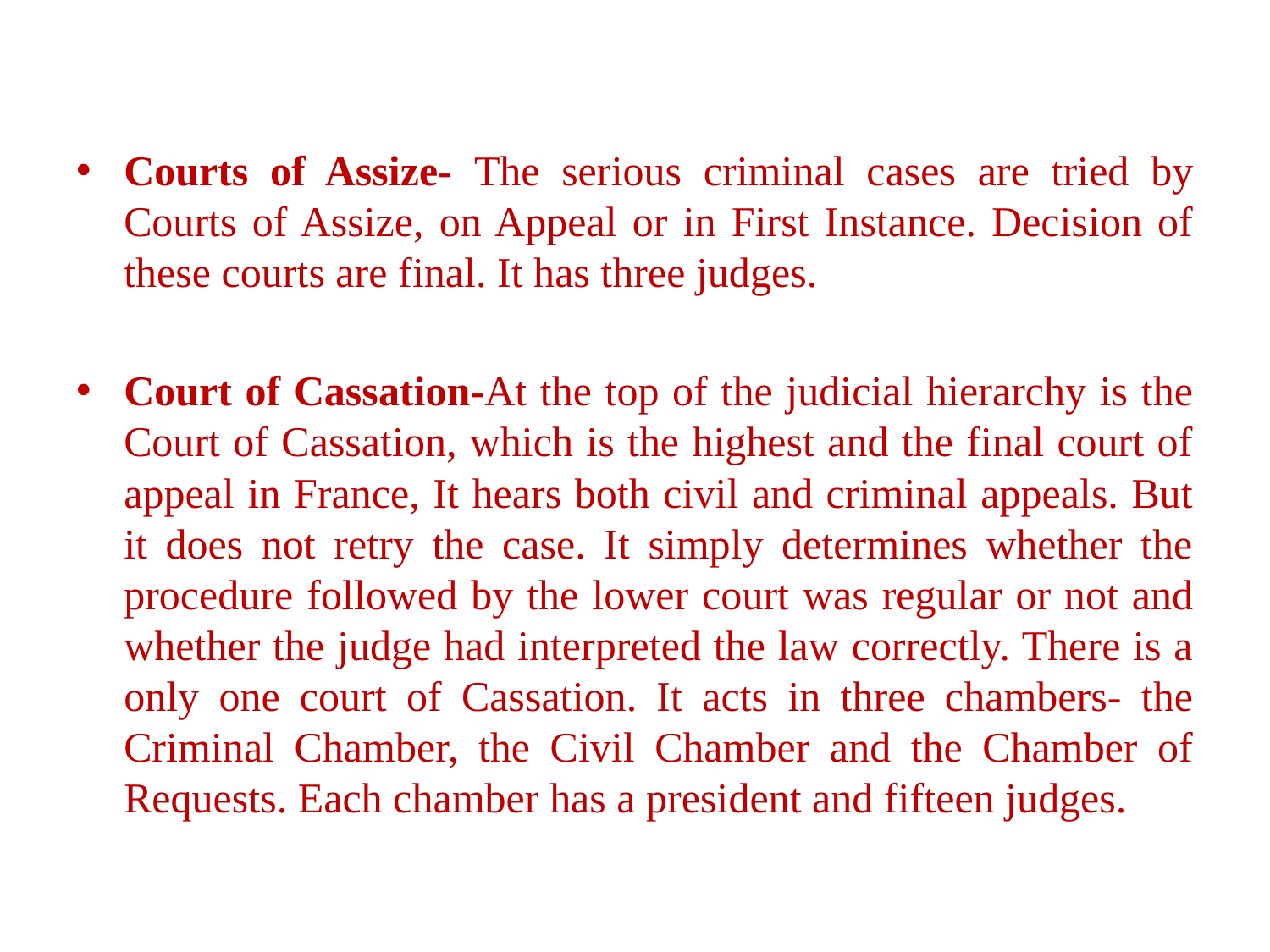

#
Courts of Assize- The serious criminal cases are tried by Courts of Assize, on Appeal or in First Instance. Decision of these courts are final. It has three judges.

Court of Cassation-At the top of the judicial hierarchy is the Court of Cassation, which is the highest and the final court of appeal in France, It hears both civil and criminal appeals. But it does not retry the case. It simply determines whether the procedure followed by the lower court was regular or not and whether the judge had interpreted the law correctly. There is a only one court of Cassation. It acts in three chambers- the Criminal Chamber, the Civil Chamber and the Chamber of Requests. Each chamber has a president and fifteen judges.